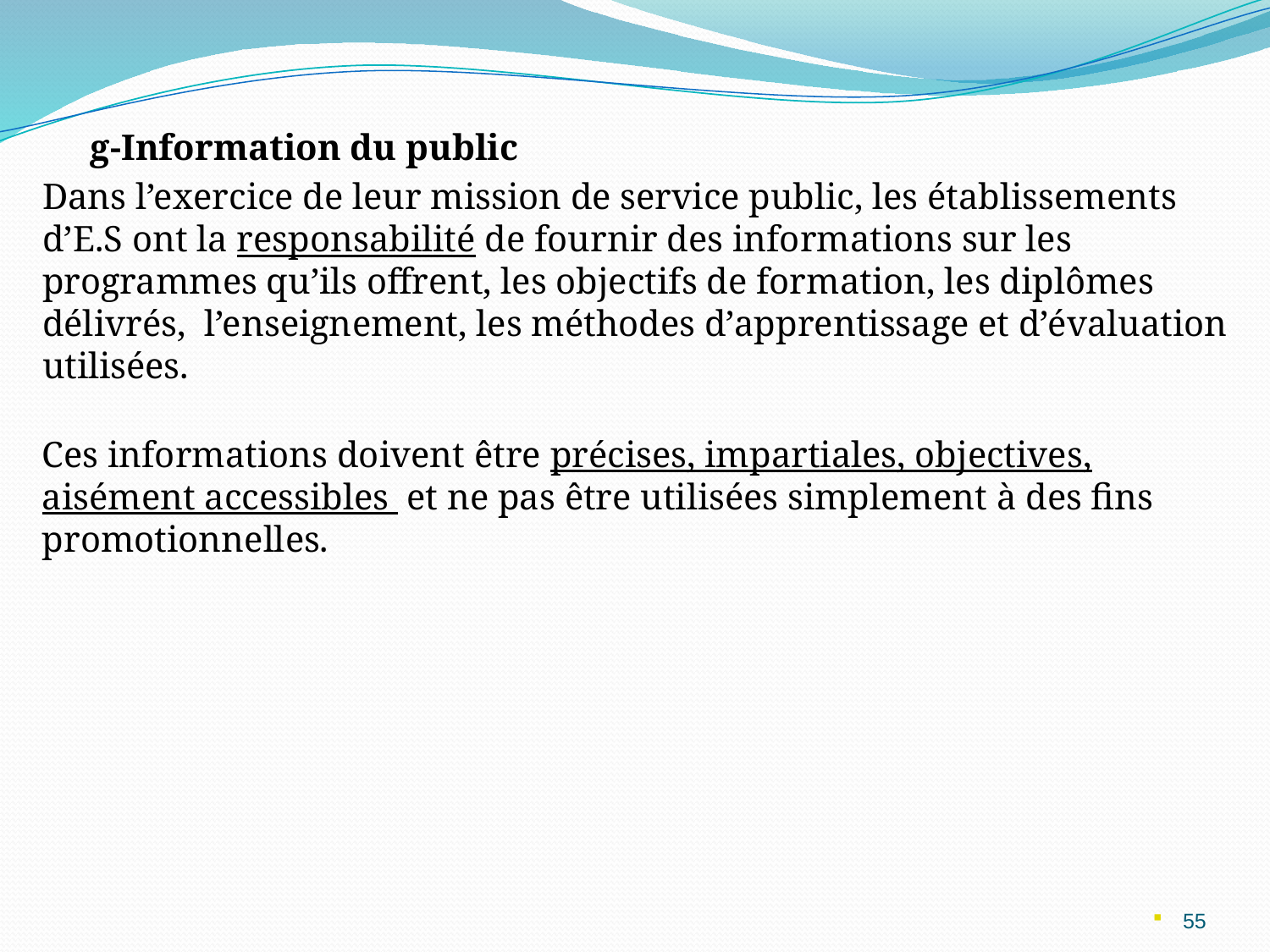

g-Information du public
Dans l’exercice de leur mission de service public, les établissements  d’E.S ont la responsabilité de fournir des informations sur les  programmes qu’ils offrent, les objectifs de formation, les diplômes délivrés,  l’enseignement, les méthodes d’apprentissage et d’évaluation utilisées.
Ces informations doivent être précises, impartiales, objectives, aisément accessibles  et ne pas être utilisées simplement à des fins promotionnelles.
55